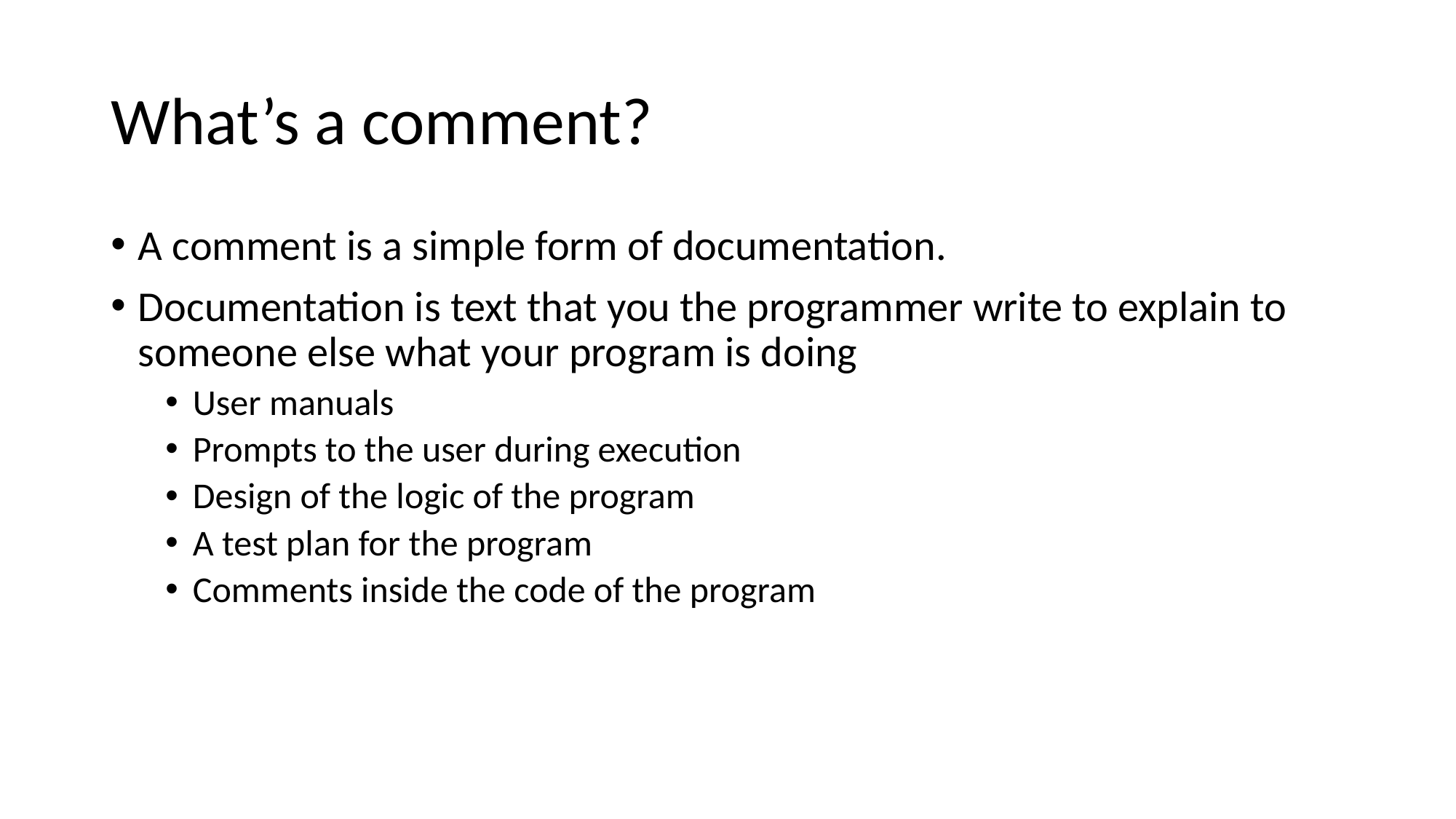

# What’s a comment?
A comment is a simple form of documentation.
Documentation is text that you the programmer write to explain to someone else what your program is doing
User manuals
Prompts to the user during execution
Design of the logic of the program
A test plan for the program
Comments inside the code of the program